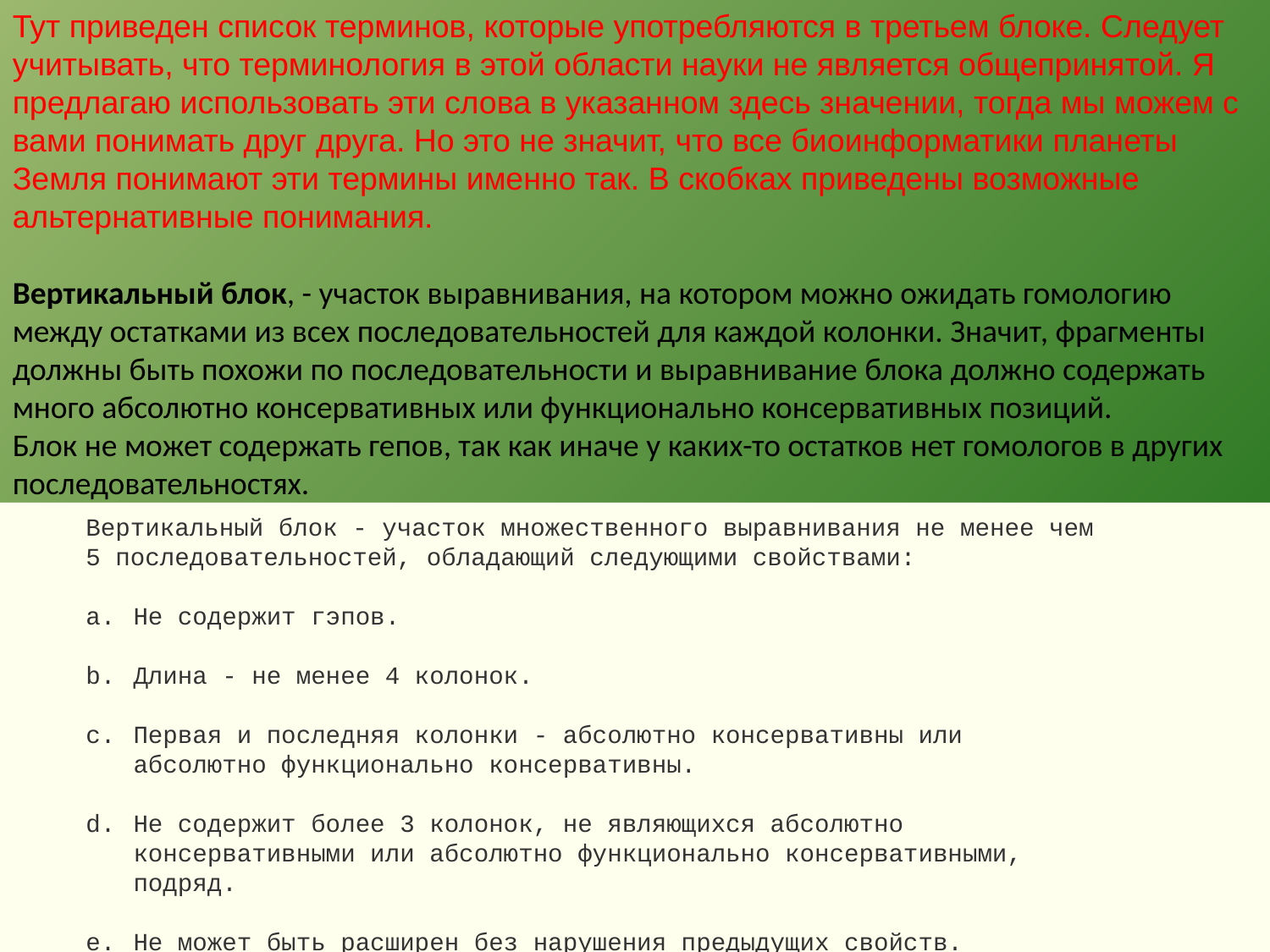

Тут приведен список терминов, которые употребляются в третьем блоке. Следует учитывать, что терминология в этой области науки не является общепринятой. Я предлагаю использовать эти слова в указанном здесь значении, тогда мы можем с вами понимать друг друга. Но это не значит, что все биоинформатики планеты Земля понимают эти термины именно так. В скобках приведены возможные альтернативные понимания.

Вертикальный блок, - участок выравнивания, на котором можно ожидать гомологию между остатками из всех последовательностей для каждой колонки. Значит, фрагменты должны быть похожи по последовательности и выравнивание блока должно содержать много абсолютно консервативных или функционально консервативных позиций.
Блок не может содержать гепов, так как иначе у каких-то остатков нет гомологов в других последовательностях.
Вертикальный блок - участок множественного выравнивания не менее чем 5 последовательностей, обладающий следующими свойствами:

Не содержит гэпов.

Длина - не менее 4 колонок.

Первая и последняя колонки - абсолютно консервативны или абсолютно функционально консервативны.

Не содержит более 3 колонок, не являющихся абсолютно консервативными или абсолютно функционально консервативными, подряд.

Не может быть расширен без нарушения предыдущих свойств.